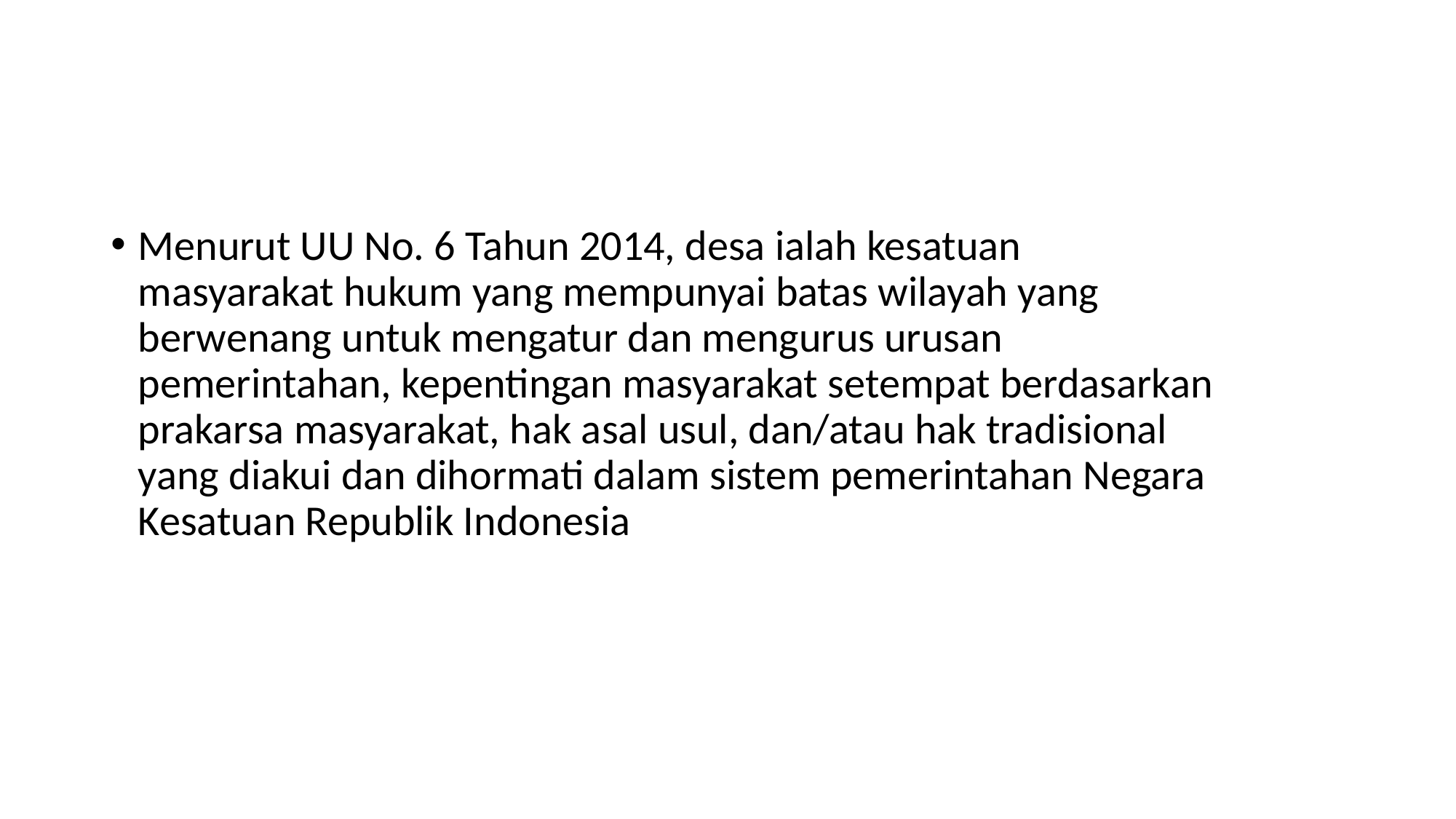

#
Menurut UU No. 6 Tahun 2014, desa ialah kesatuan
masyarakat hukum yang mempunyai batas wilayah yang
berwenang untuk mengatur dan mengurus urusan
pemerintahan, kepentingan masyarakat setempat berdasarkan
prakarsa masyarakat, hak asal usul, dan/atau hak tradisional
yang diakui dan dihormati dalam sistem pemerintahan Negara
Kesatuan Republik Indonesia